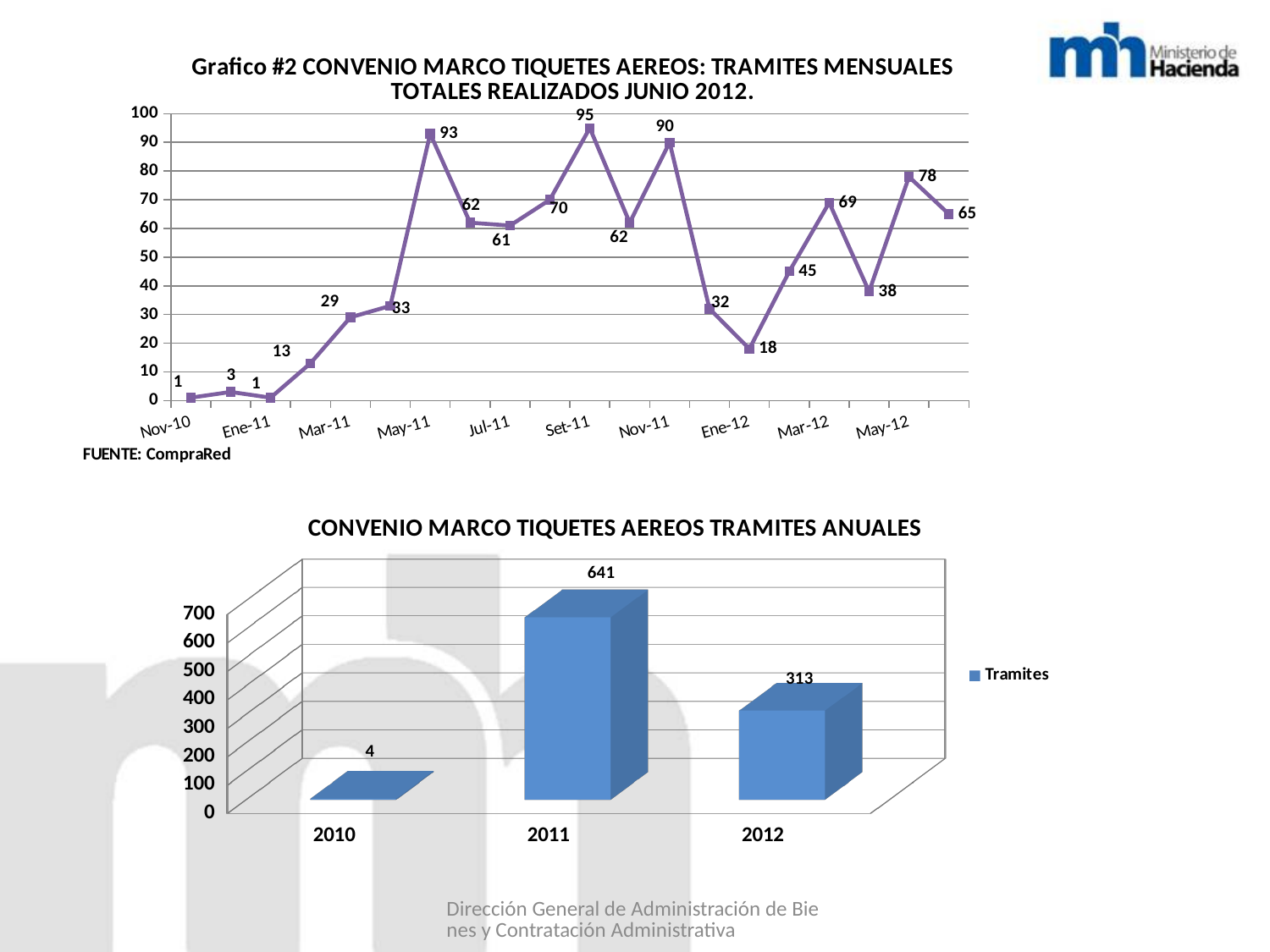

### Chart: Grafico #2 CONVENIO MARCO TIQUETES AEREOS: TRAMITES MENSUALES TOTALES REALIZADOS JUNIO 2012.

| Category |  |
|---|---|
| Nov-10 | 1.0 |
| Dic-10 | 3.0 |
| Ene-11 | 1.0 |
| Feb-11 | 13.0 |
| Mar-11 | 29.0 |
| Abr-11 | 33.0 |
| May-11 | 93.0 |
| Jun-11 | 62.0 |
| Jul-11 | 61.0 |
| Ago-11 | 70.0 |
| Set-11 | 95.0 |
| Oct-11 | 62.0 |
| Nov-11 | 90.0 |
| Dic-11 | 32.0 |
| Ene-12 | 18.0 |
| Feb-12 | 45.0 |
| Mar-12 | 69.0 |
| Abr-12 | 38.0 |
| May-12 | 78.0 |
| Jun-12 | 65.0 |

[unsupported chart]

Dirección General de Administración de Bienes y Contratación Administrativa